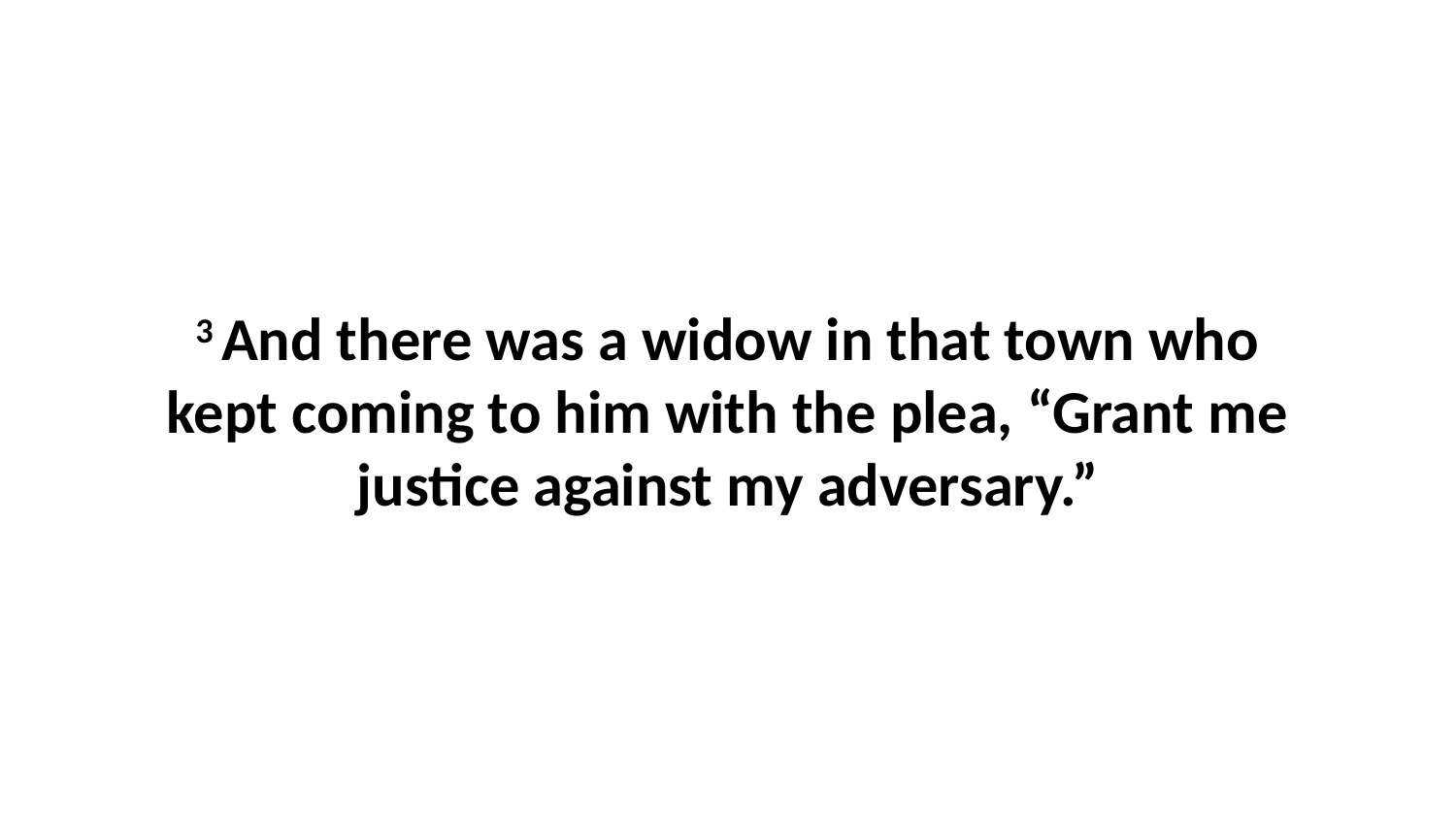

3 And there was a widow in that town who kept coming to him with the plea, “Grant me justice against my adversary.”